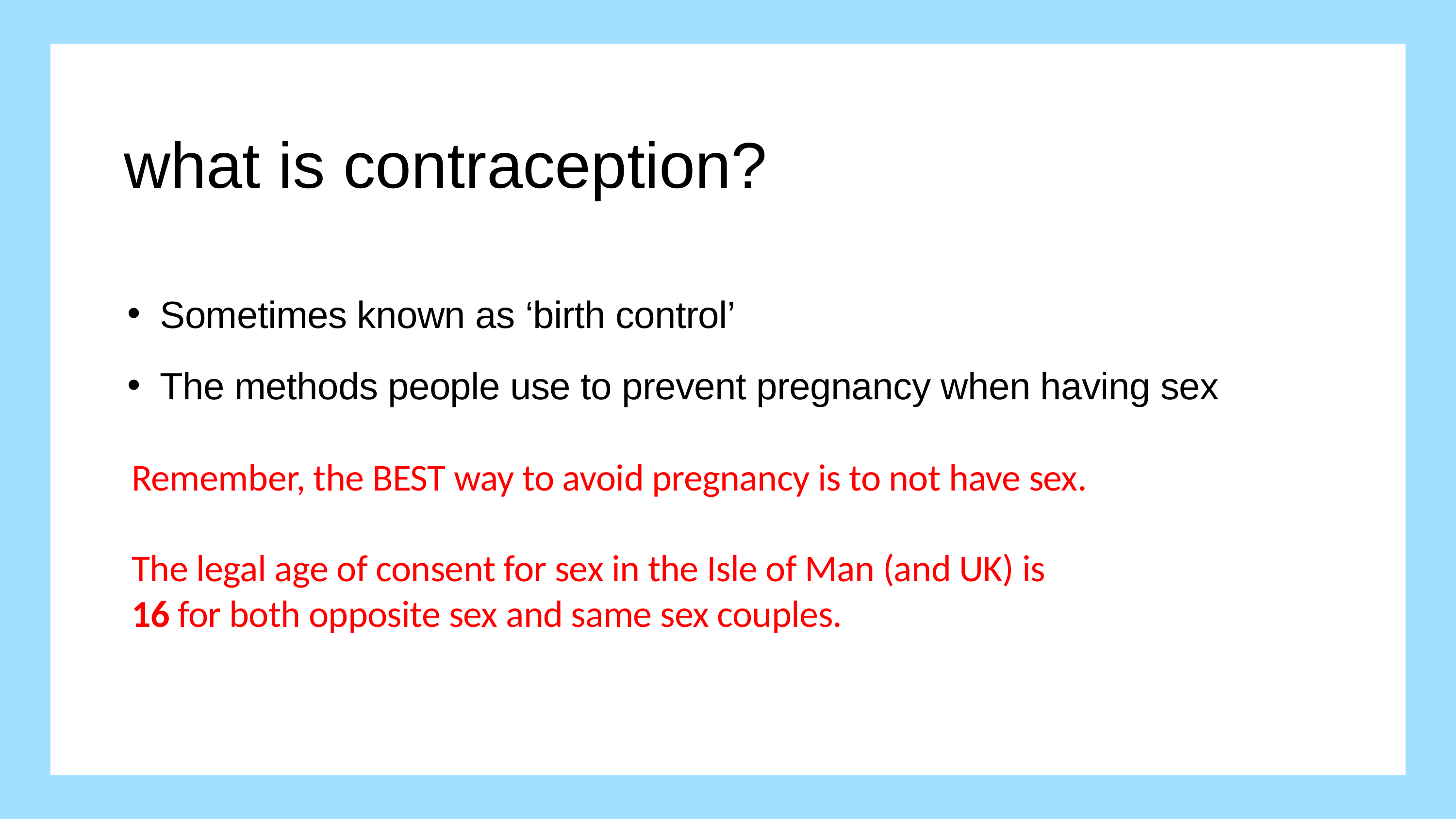

what is contraception?
Sometimes known as ‘birth control’
The methods people use to prevent pregnancy when having sex

Remember, the BEST way to avoid pregnancy is to not have sex.

The legal age of consent for sex in the Isle of Man (and UK) is
16 for both opposite sex and same sex couples.